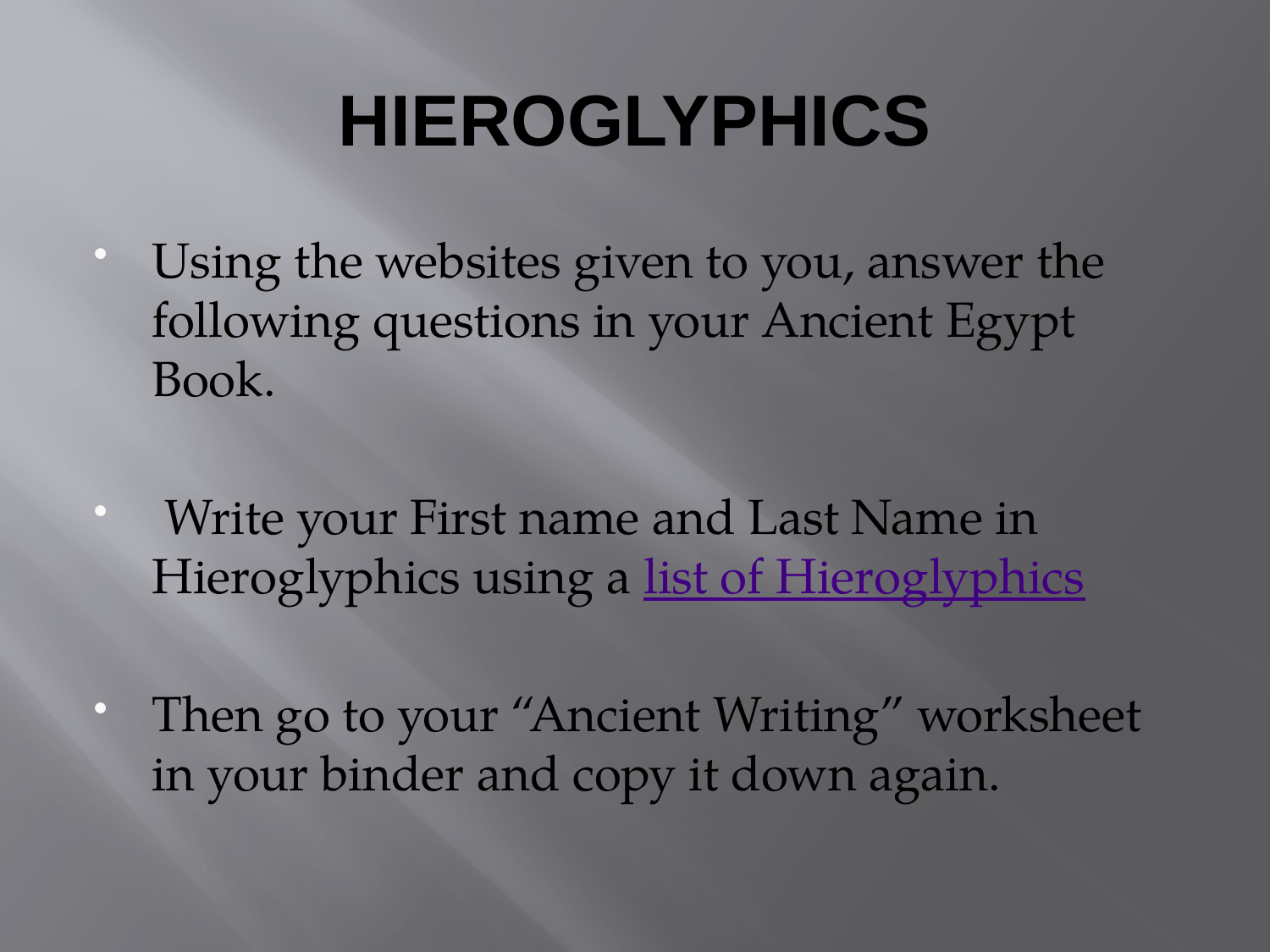

# HIEROGLYPHICS
Using the websites given to you, answer the following questions in your Ancient Egypt Book.

 Write your First name and Last Name in Hieroglyphics using a list of Hieroglyphics

Then go to your “Ancient Writing” worksheet in your binder and copy it down again.